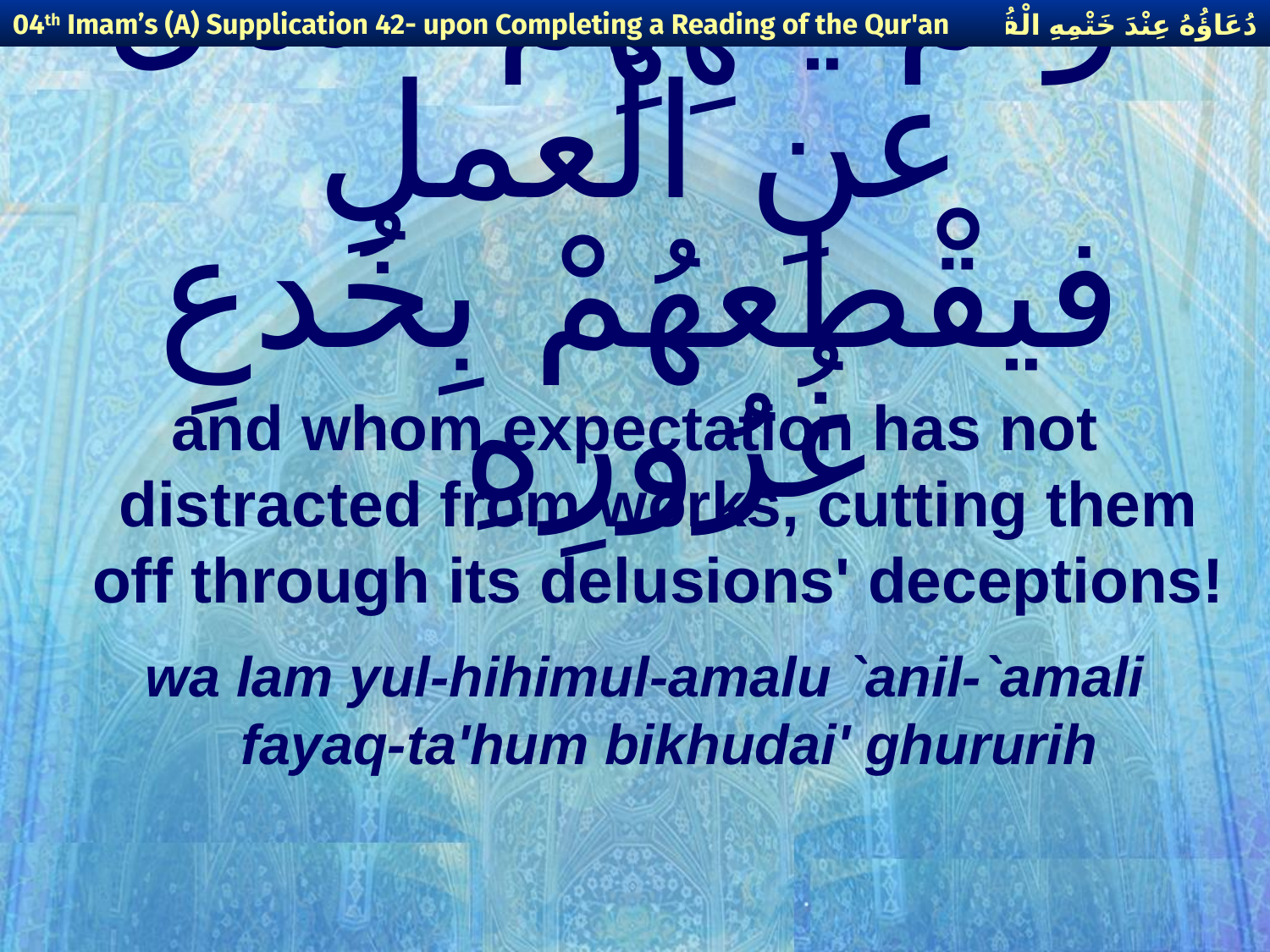

دُعَاؤُهُ عِنْدَ خَتْمِهِ الْقُرْآنَ
04th Imam’s (A) Supplication 42- upon Completing a Reading of the Qur'an
# ولمْ يُلْهِهِمُ الأملُ عنِ الْعملِ فيقْطعهُمْ بِخُدعِ غُرُورِهِ
and whom expectation has not distracted from works, cutting them off through its delusions' deceptions!
wa lam yul-hihimul-amalu `anil-`amali fayaq-ta'hum bikhudai' ghururih